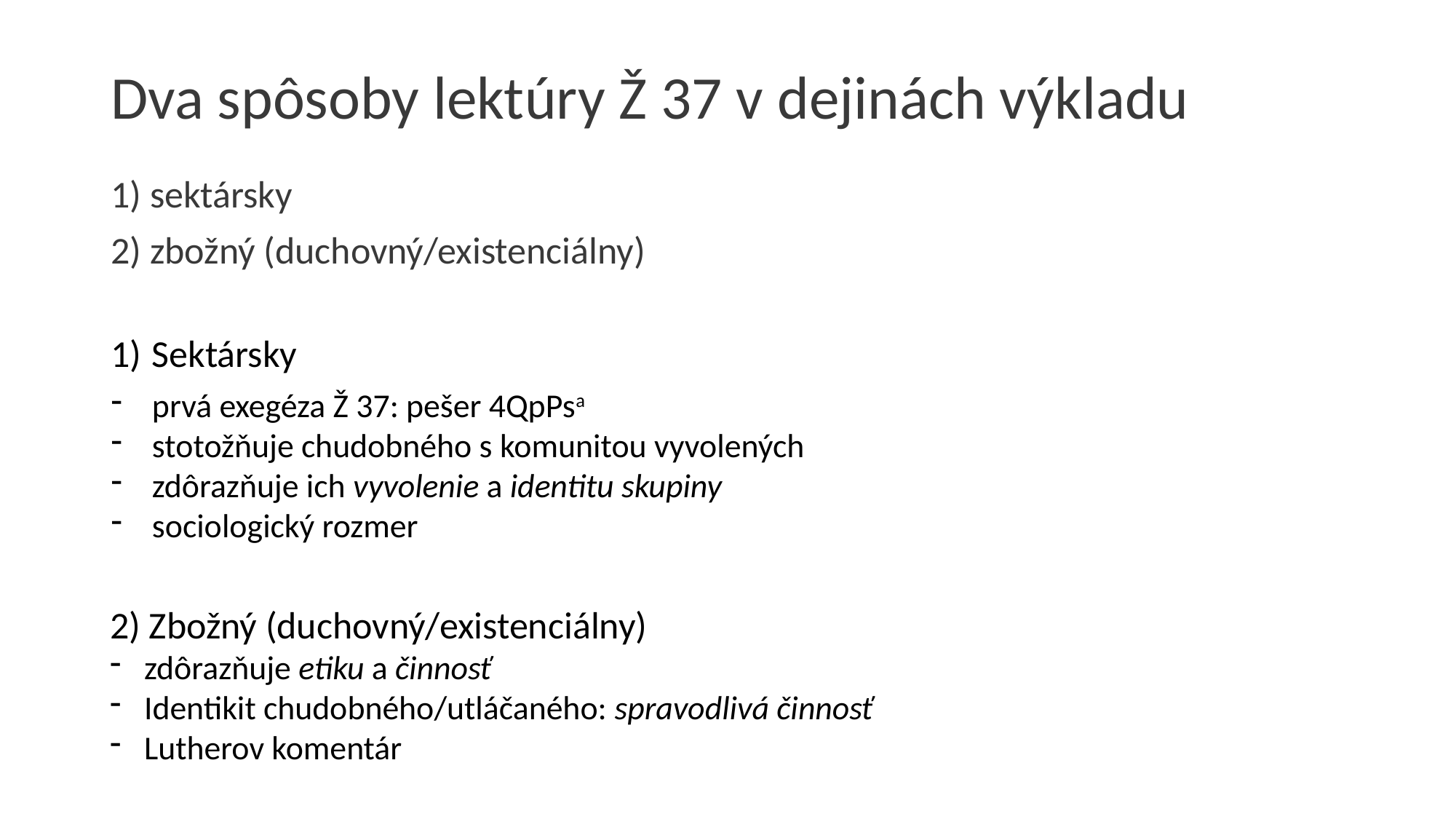

# Dva spôsoby lektúry Ž 37 v dejinách výkladu
1) sektársky
2) zbožný (duchovný/existenciálny)
Sektársky
prvá exegéza Ž 37: pešer 4QpPsa
stotožňuje chudobného s komunitou vyvolených
zdôrazňuje ich vyvolenie a identitu skupiny
sociologický rozmer

2) Zbožný (duchovný/existenciálny)
zdôrazňuje etiku a činnosť
Identikit chudobného/utláčaného: spravodlivá činnosť
Lutherov komentár